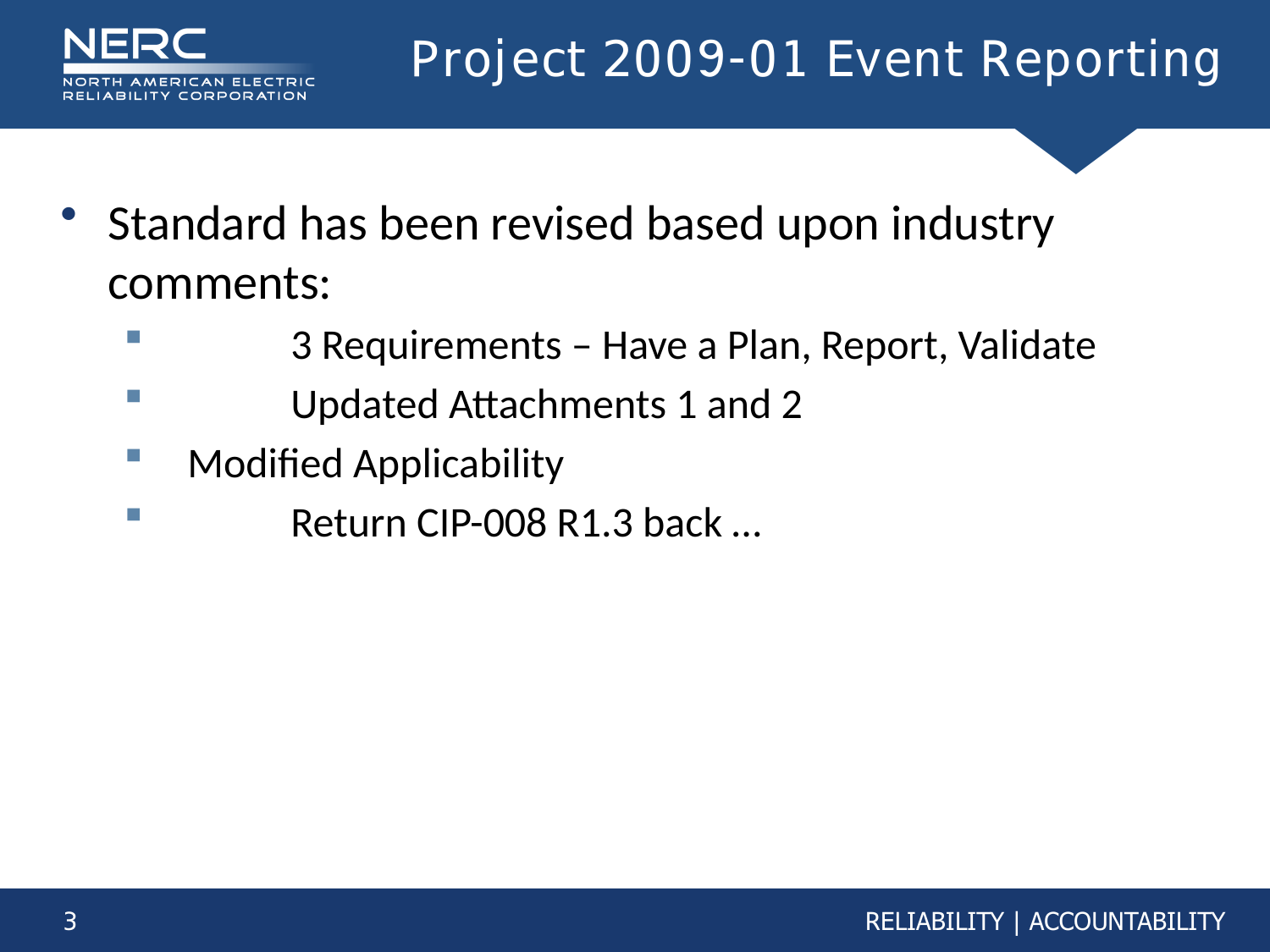

# Project 2009-01 Event Reporting
Standard has been revised based upon industry comments:
	3 Requirements – Have a Plan, Report, Validate
	Updated Attachments 1 and 2
Modified Applicability
	Return CIP-008 R1.3 back …